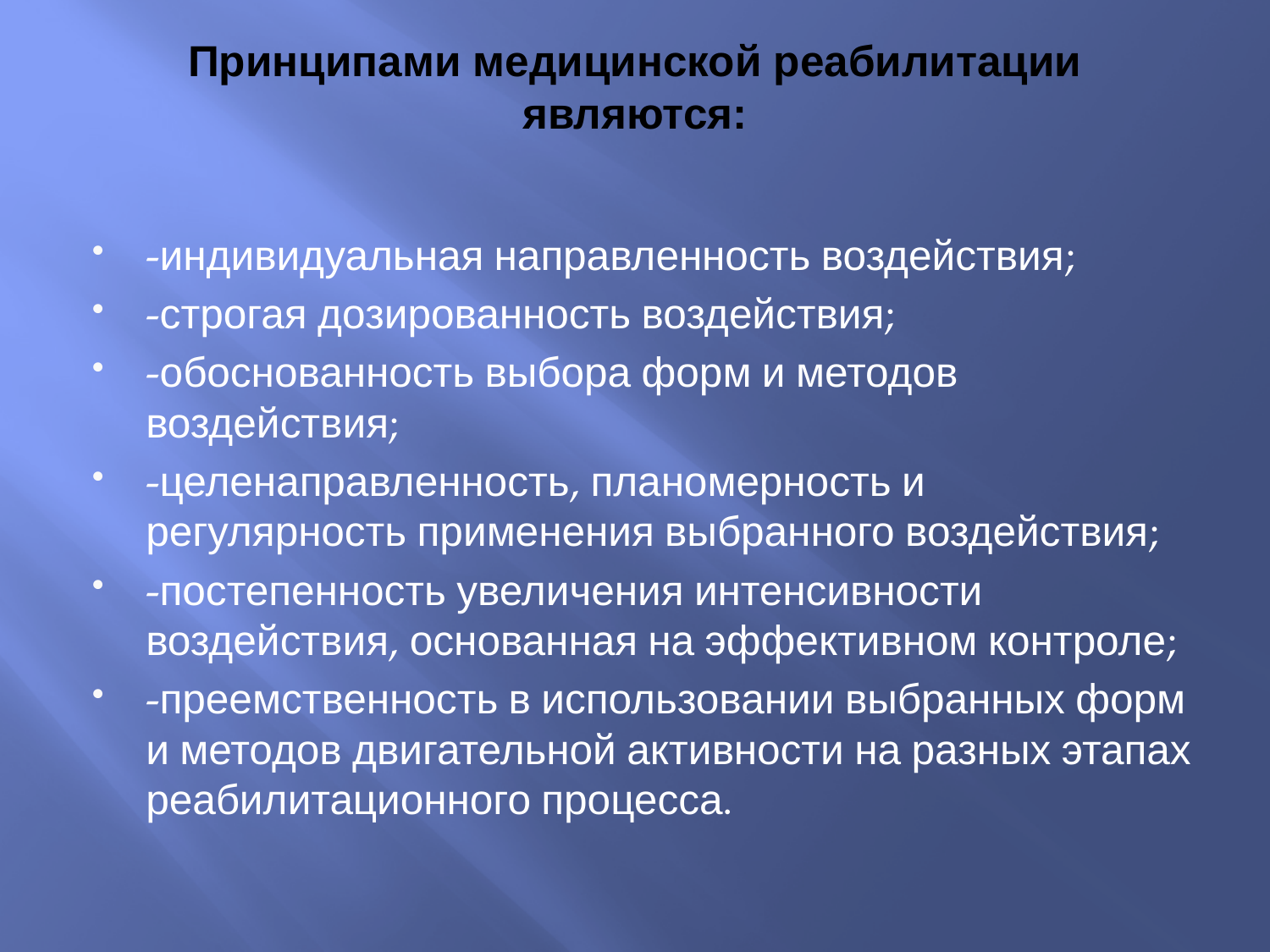

# Принципами медицинской реабилитации являются:
-индивидуальная направленность воздействия;
-строгая дозированность воздействия;
-обоснованность выбора форм и методов воздействия;
-целенаправленность, планомерность и регулярность применения выбранного воздействия;
-постепенность увеличения интенсивности воздействия, основанная на эффективном контроле;
-преемственность в использовании выбранных форм и методов двигательной активности на разных этапах реабилитационного процесса.